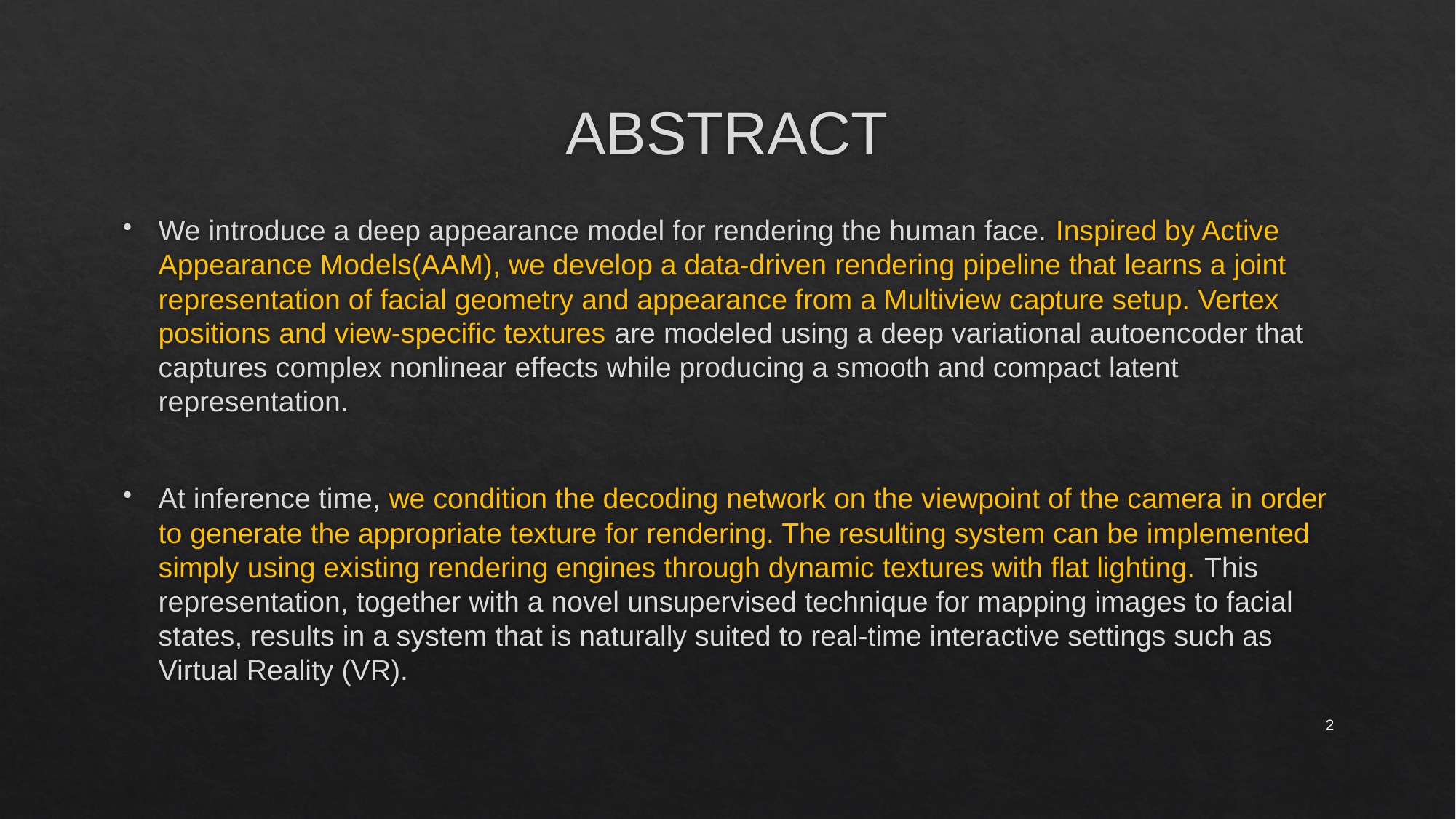

# ABSTRACT
We introduce a deep appearance model for rendering the human face. Inspired by Active Appearance Models(AAM), we develop a data-driven rendering pipeline that learns a joint representation of facial geometry and appearance from a Multiview capture setup. Vertex positions and view-specific textures are modeled using a deep variational autoencoder that captures complex nonlinear effects while producing a smooth and compact latent representation.

At inference time, we condition the decoding network on the viewpoint of the camera in order to generate the appropriate texture for rendering. The resulting system can be implemented simply using existing rendering engines through dynamic textures with flat lighting. This representation, together with a novel unsupervised technique for mapping images to facial states, results in a system that is naturally suited to real-time interactive settings such as Virtual Reality (VR).
2